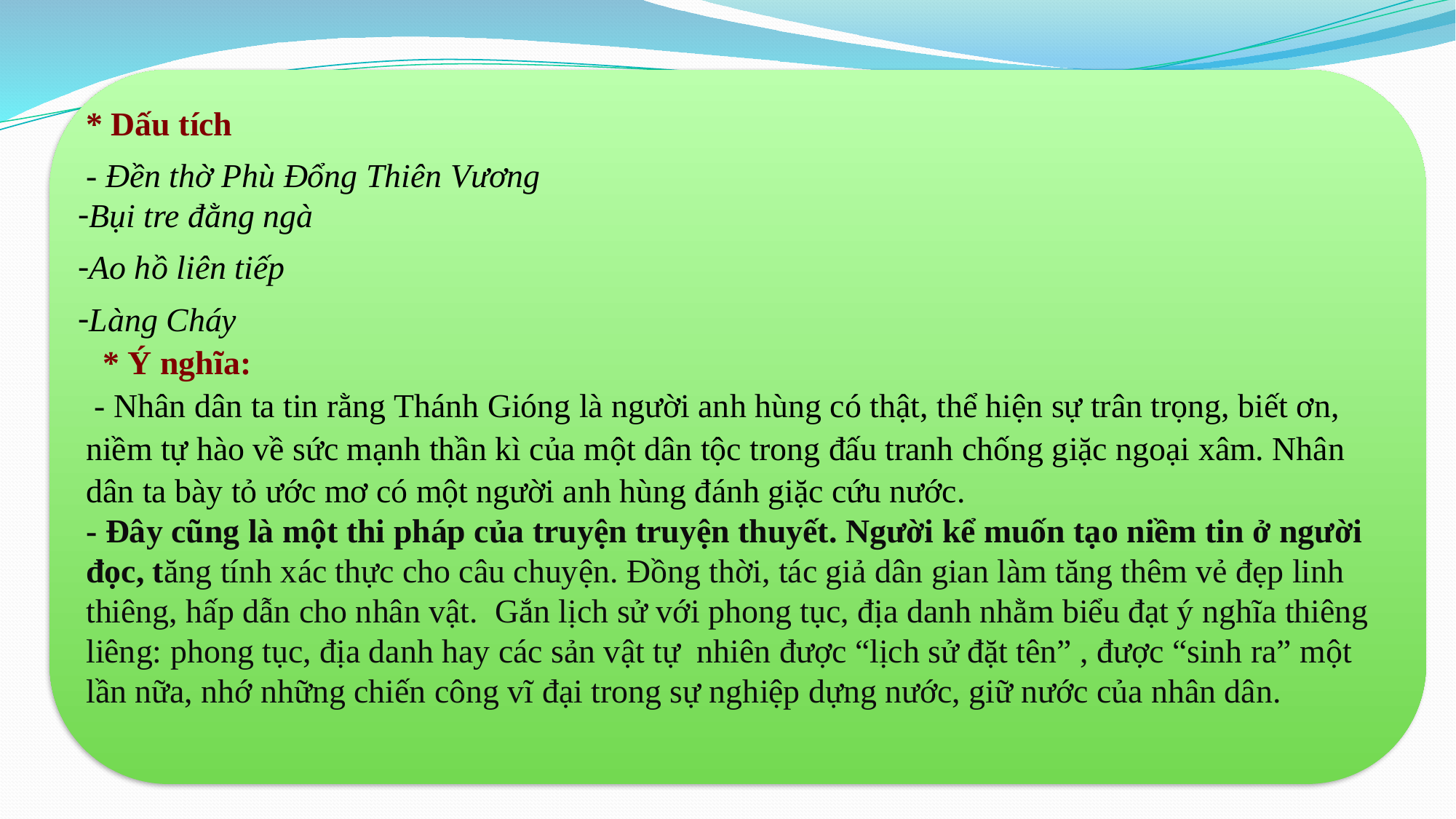

* Dấu tích
- Đền thờ Phù Đổng Thiên Vương
Bụi tre đằng ngà
Ao hồ liên tiếp
Làng Cháy
  * Ý nghĩa:
 - Nhân dân ta tin rằng Thánh Gióng là người anh hùng có thật, thể hiện sự trân trọng, biết ơn, niềm tự hào về sức mạnh thần kì của một dân tộc trong đấu tranh chống giặc ngoại xâm. Nhân dân ta bày tỏ ước mơ có một người anh hùng đánh giặc cứu nước.
- Đây cũng là một thi pháp của truyện truyện thuyết. Người kể muốn tạo niềm tin ở người đọc, tăng tính xác thực cho câu chuyện. Đồng thời, tác giả dân gian làm tăng thêm vẻ đẹp linh thiêng, hấp dẫn cho nhân vật.  Gắn lịch sử với phong tục, địa danh nhằm biểu đạt ý nghĩa thiêng liêng: phong tục, địa danh hay các sản vật tự  nhiên được “lịch sử đặt tên” , được “sinh ra” một lần nữa, nhớ những chiến công vĩ đại trong sự nghiệp dựng nước, giữ nước của nhân dân.